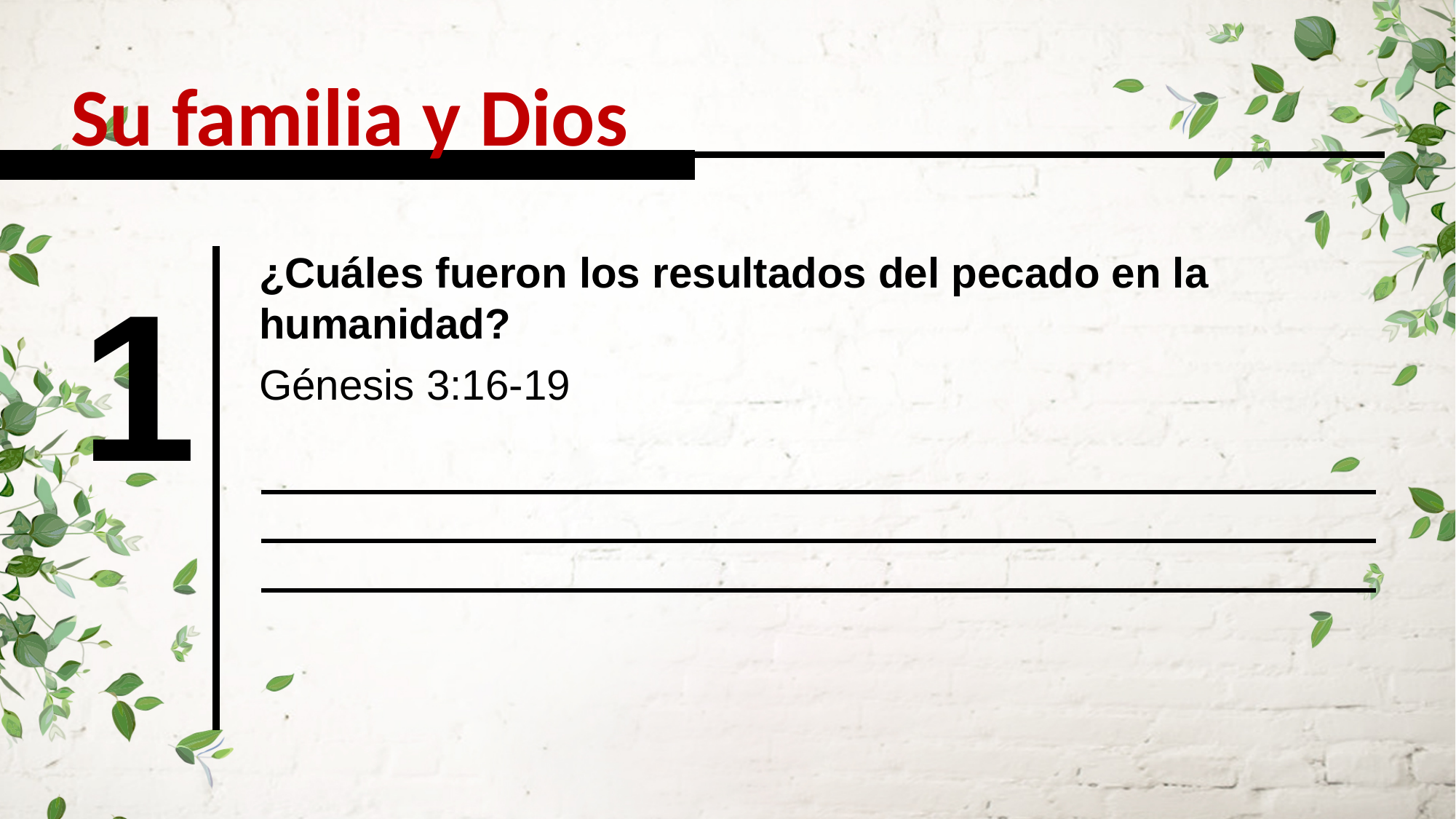

Su familia y Dios

¿Cuáles fueron los resultados del pecado en la humanidad?
1
Génesis 3:16-19